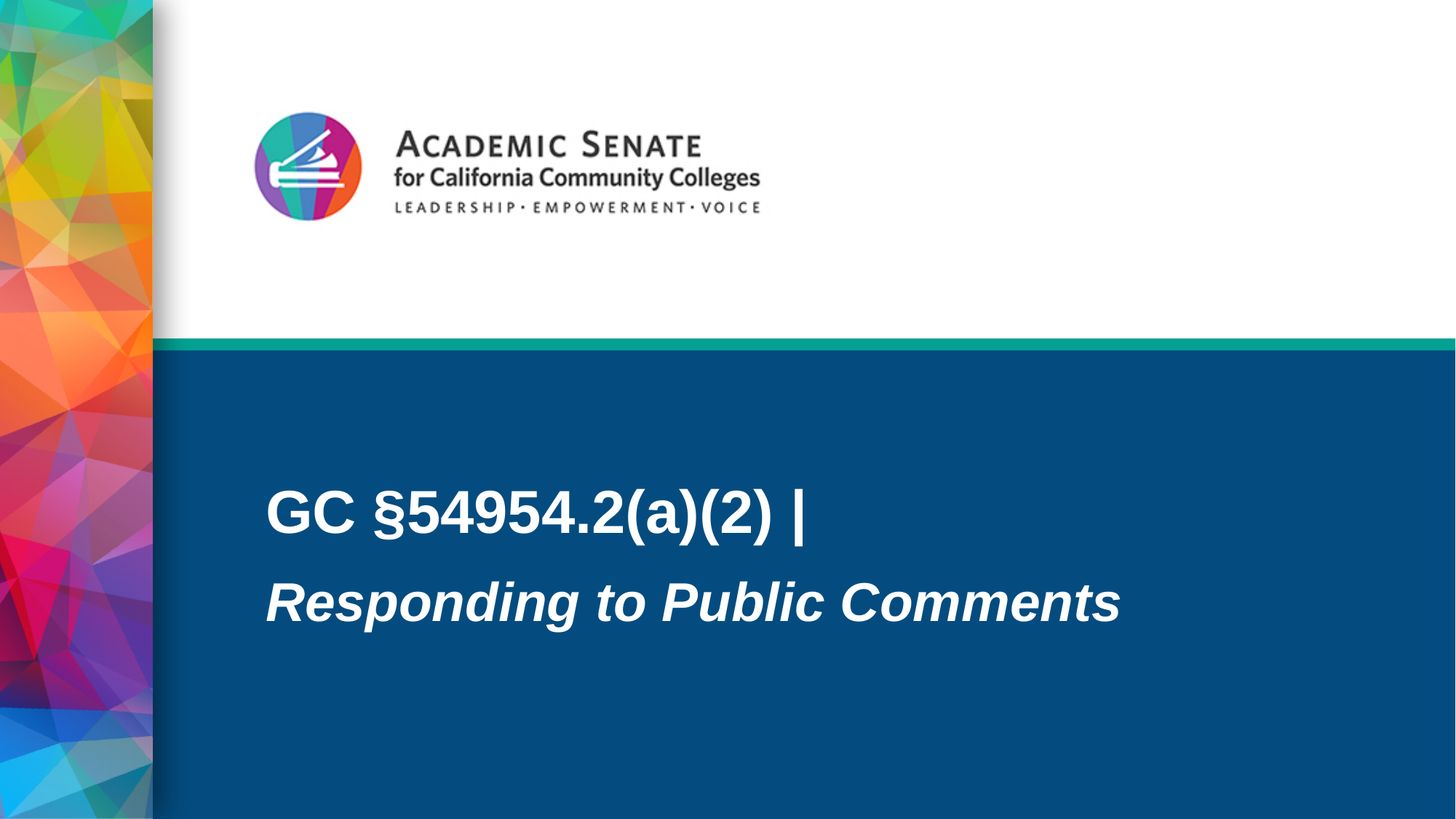

# GC §54954.2(a)(2) |
Responding to Public Comments